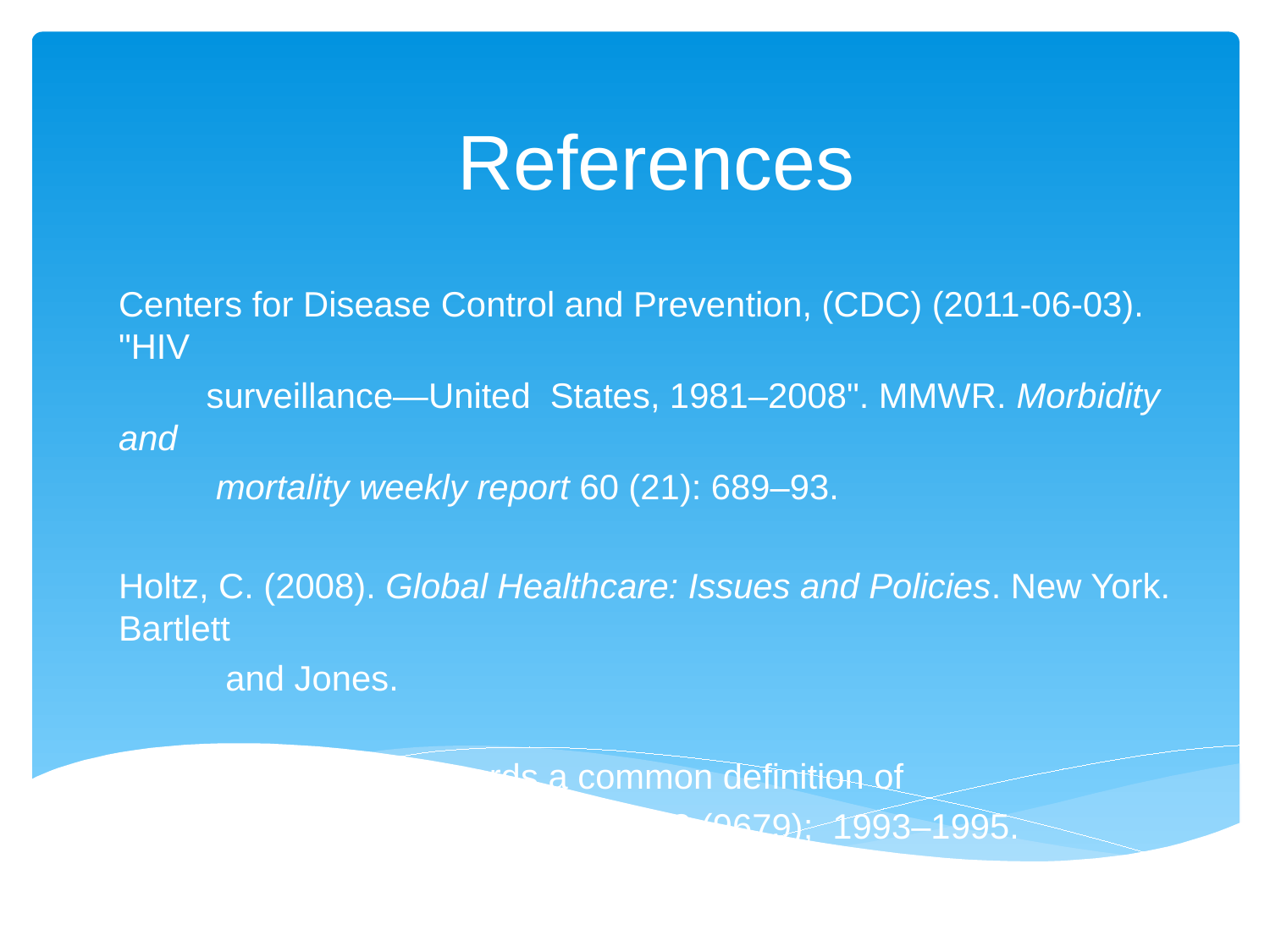

# References
Centers for Disease Control and Prevention, (CDC) (2011-06-03). "HIV
         surveillance—United  States, 1981–2008". MMWR. Morbidity and
          mortality weekly report 60 (21): 689–93.

Holtz, C. (2008). Global Healthcare: Issues and Policies. New York. Bartlett
           and Jones.

Koplan, J. (2009). Towards a common definition of
           global health. The Lancet 373 (9679);  1993–1995.